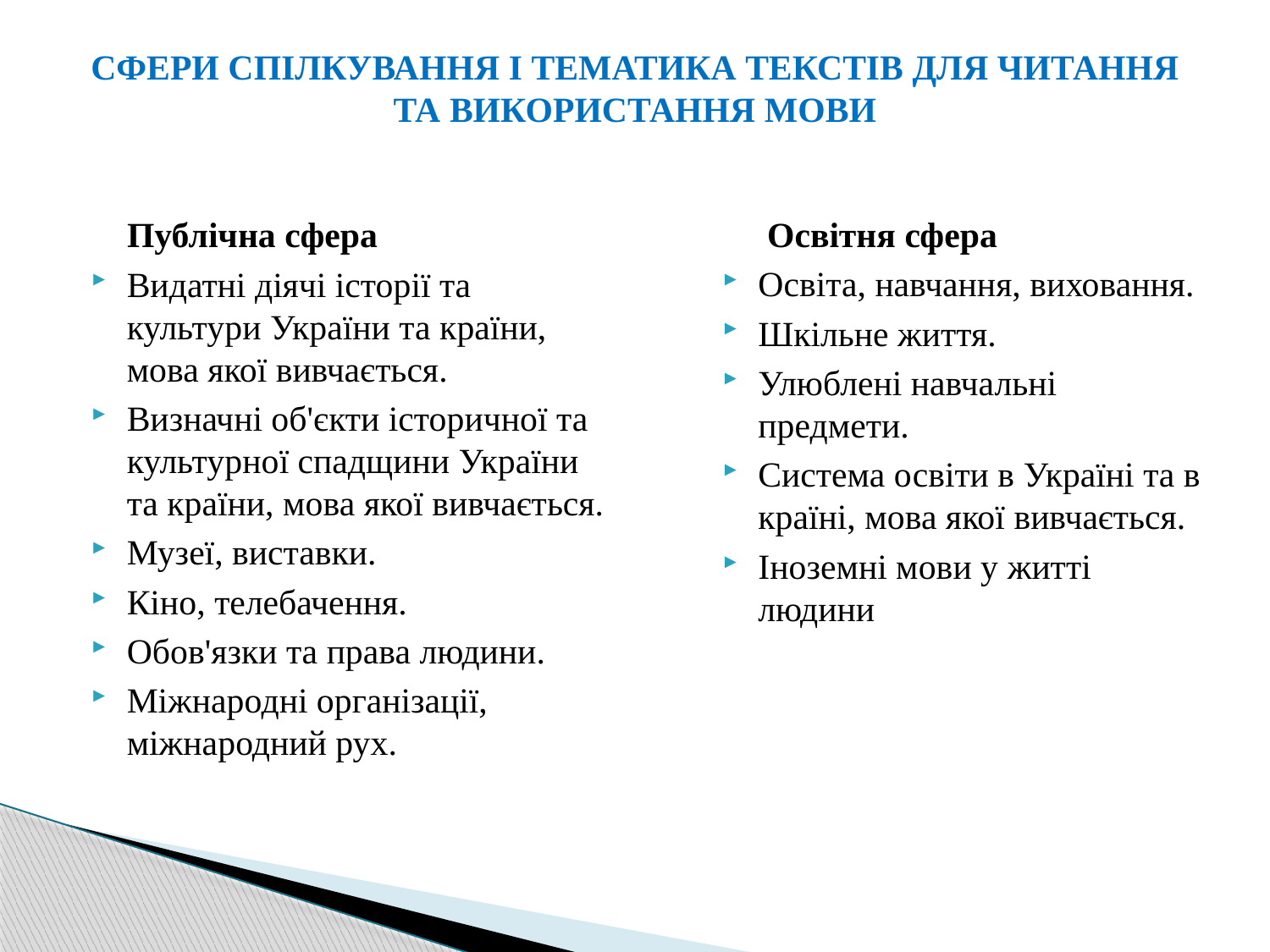

# СФЕРИ СПІЛКУВАННЯ І ТЕМАТИКА ТЕКСТІВ ДЛЯ ЧИТАННЯ ТА ВИКОРИСТАННЯ МОВИ
    Публічна сфера
Видатні діячі історії та культури України та країни, мова якої вивчається.
Визначні об'єкти історичної та культурної спадщини України та країни, мова якої вивчається.
Музеї, виставки.
Кіно, телебачення.
Обов'язки та права людини.
Міжнародні організації, міжнародний рух.
     Освітня сфера
Освіта, навчання, виховання.
Шкільне життя.
Улюблені навчальні предмети.
Система освіти в Україні та в країні, мова якої вивчається.
Іноземні мови у житті людини